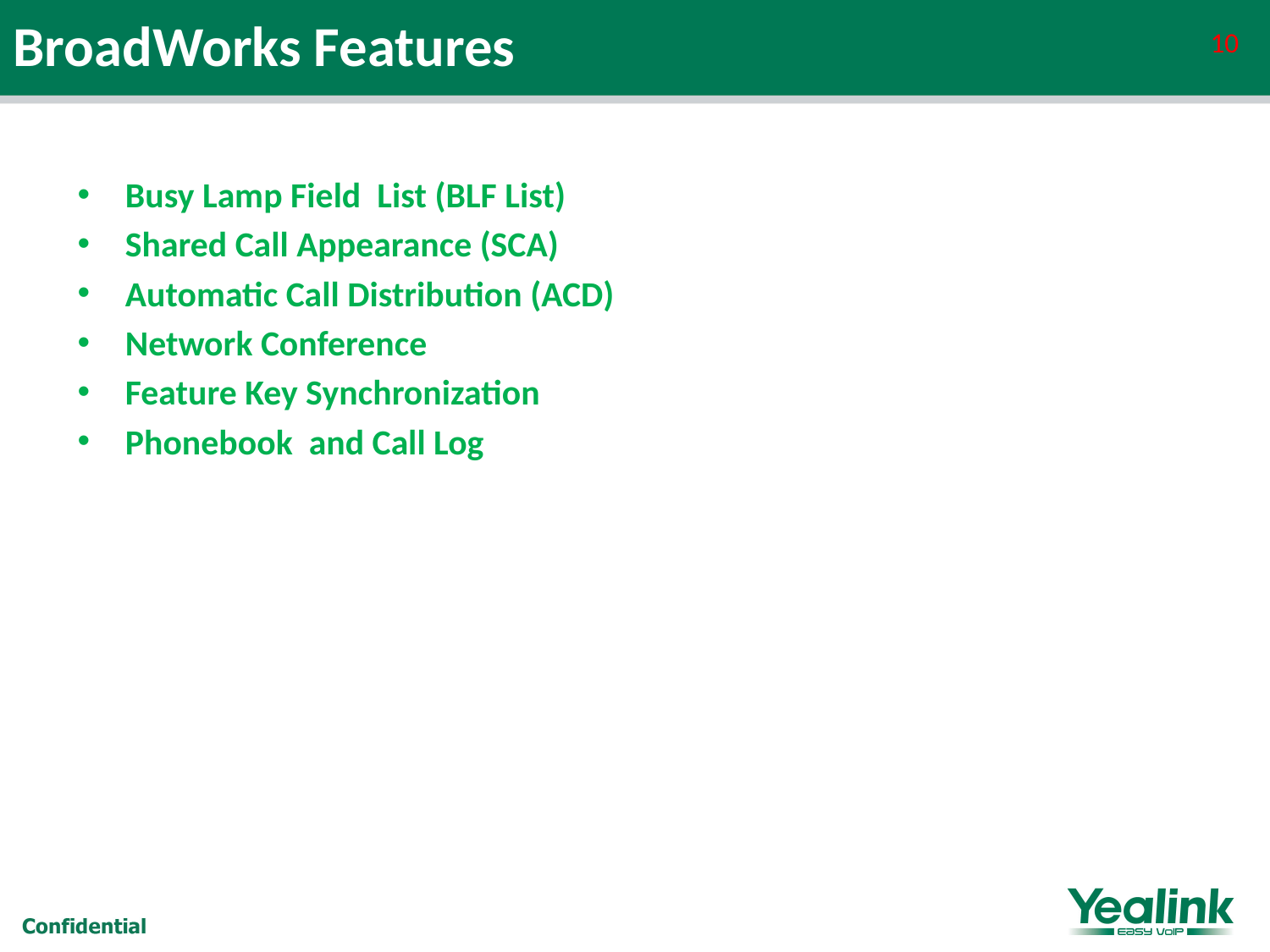

# BroadWorks Features
10
Busy Lamp Field  List (BLF List)
Shared Call Appearance (SCA)
Automatic Call Distribution (ACD)
Network Conference
Feature Key Synchronization
Phonebook  and Call Log